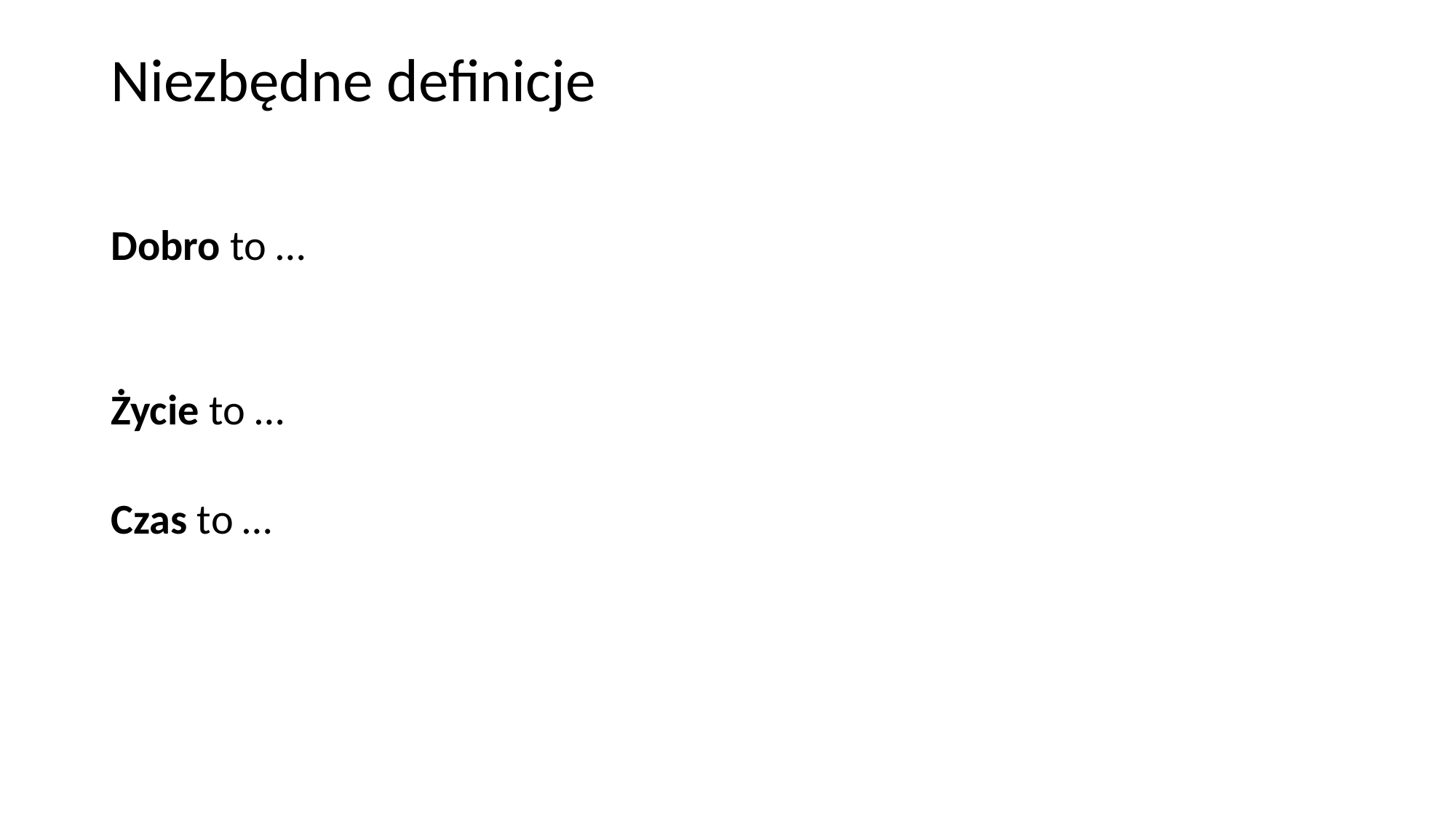

# Niezbędne definicje
Dobro to …

Życie to …

Czas to …